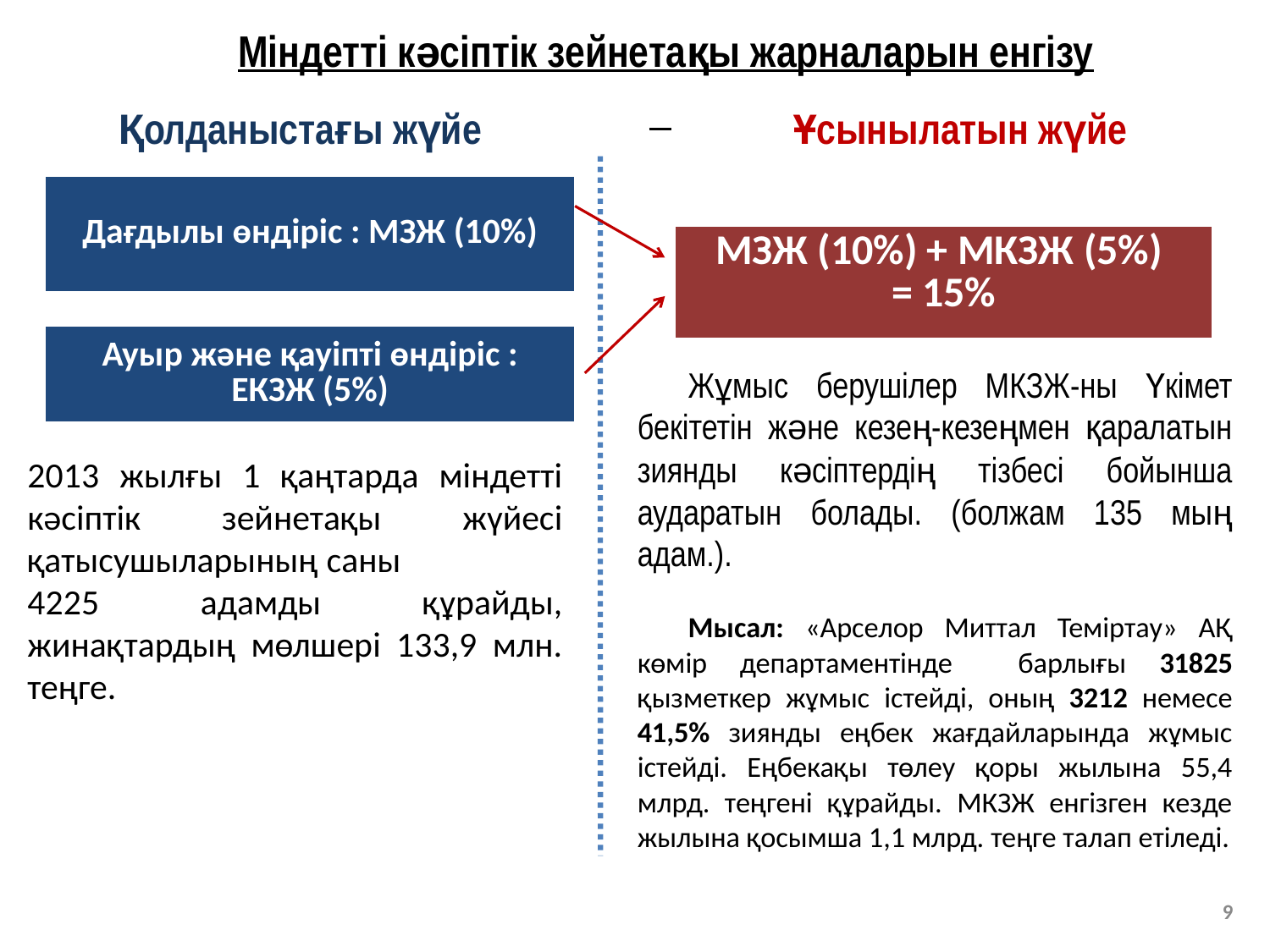

Міндетті кәсіптік зейнетақы жарналарын енгізу

Қолданыстағы жүйе
Ұсынылатын жүйе

| Дағдылы өндіріс : МЗЖ (10%) |
| --- |
| МЗЖ (10%) + МКЗЖ (5%) = 15% |
| --- |
| Ауыр және қауіпті өндіріс : ЕКЗЖ (5%) |
| --- |
Жұмыс берушілер МКЗЖ-ны Үкімет бекітетін және кезең-кезеңмен қаралатын зиянды кәсіптердің тізбесі бойынша аударатын болады. (болжам 135 мың адам.).

Мысал: «Арселор Миттал Теміртау» АҚ көмір департаментінде  барлығы 31825 қызметкер жұмыс істейді, оның 3212 немесе 41,5% зиянды еңбек жағдайларында жұмыс істейді. Еңбекақы төлеу қоры жылына 55,4 млрд. теңгені құрайды. МКЗЖ енгізген кезде жылына қосымша 1,1 млрд. теңге талап етіледі.
2013 жылғы 1 қаңтарда міндетті кәсіптік зейнетақы жүйесі қатысушыларының саны                    4225 адамды құрайды, жинақтардың мөлшері 133,9 млн. теңге.
9